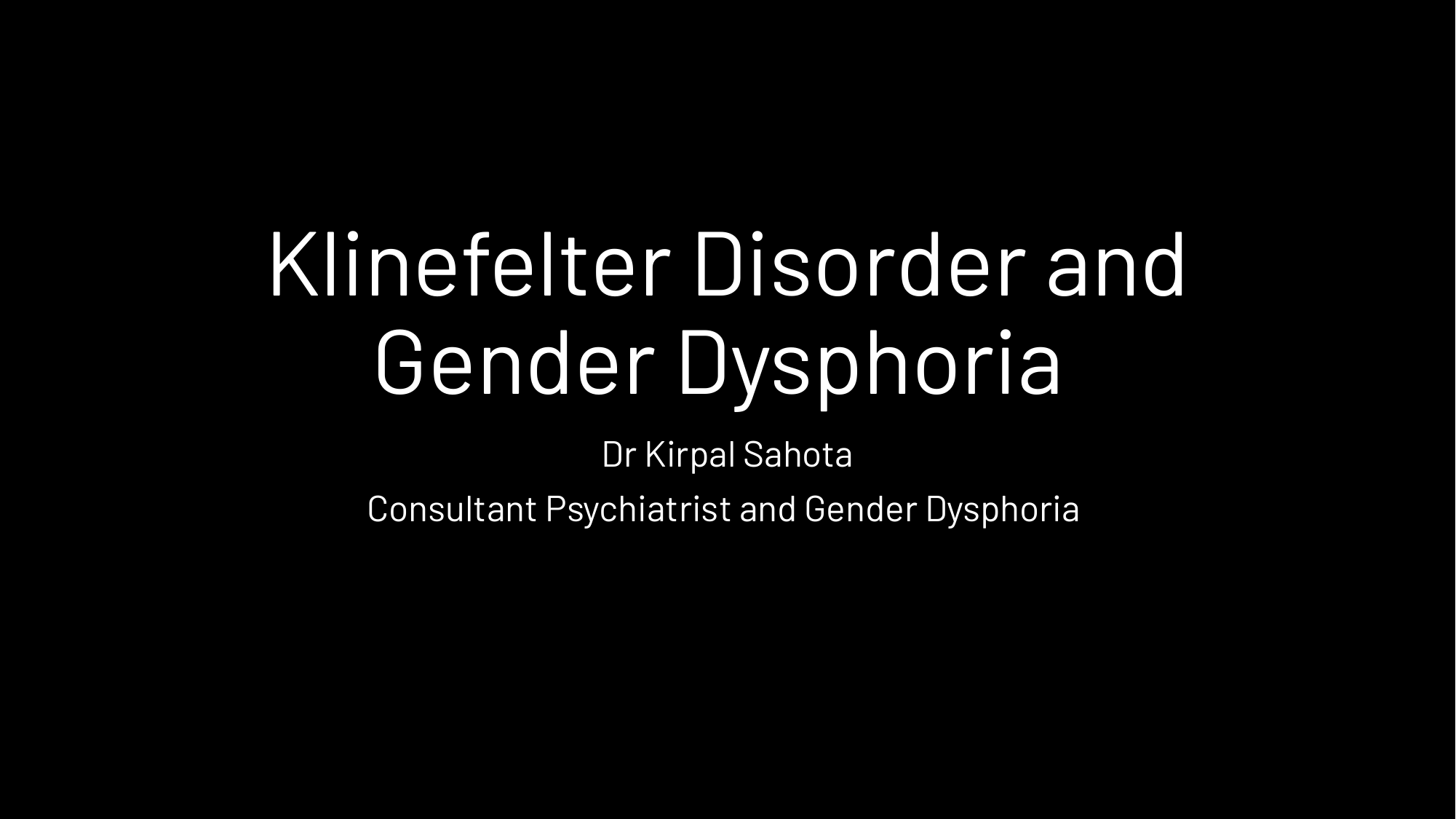

# Klinefelter Disorder and Gender Dysphoria
Dr Kirpal Sahota
Consultant Psychiatrist and Gender Dysphoria